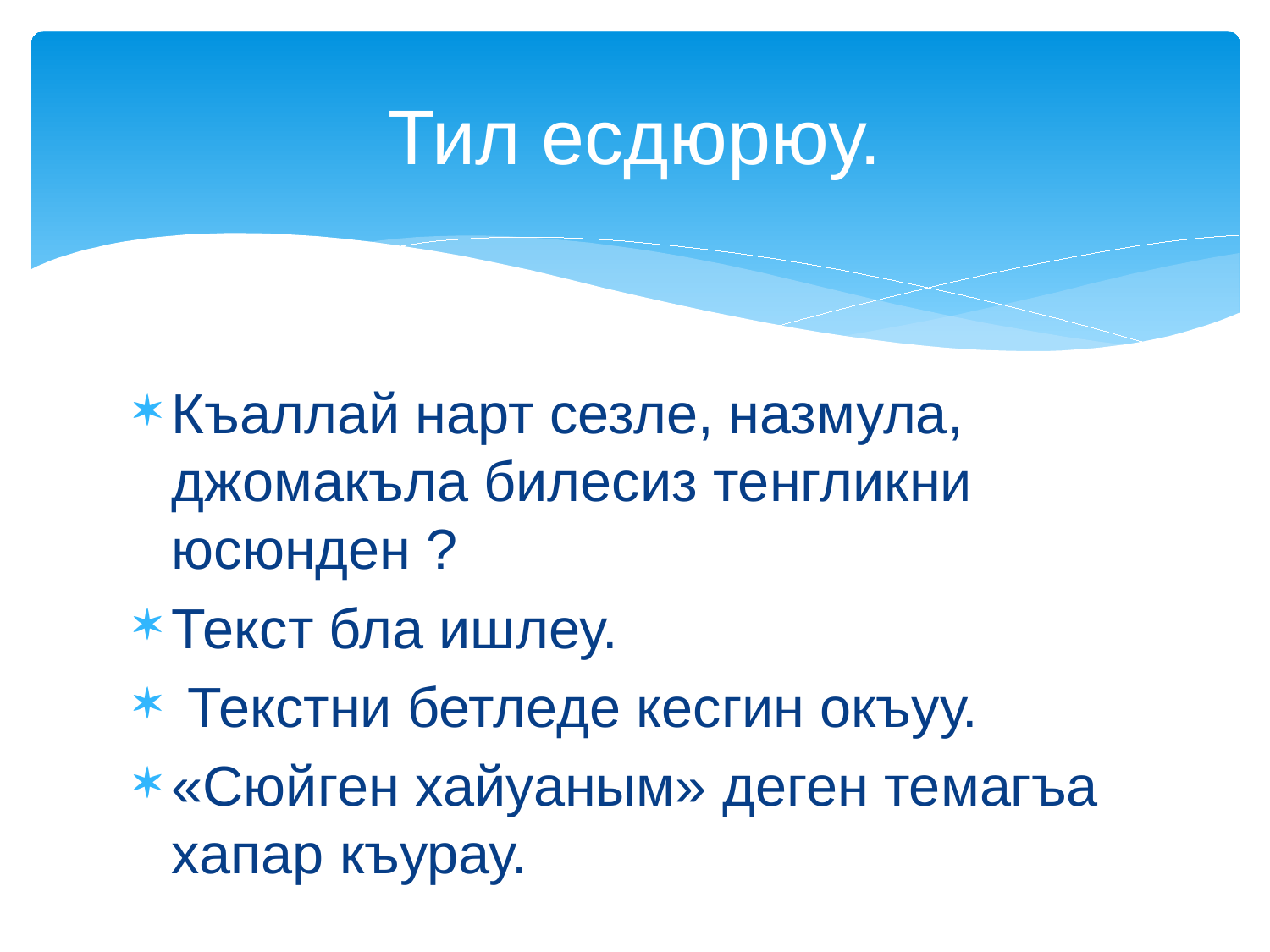

# Тил есдюрюу.
Къаллай нарт сезле, назмула, джомакъла билесиз тенгликни юсюнден ?
Текст бла ишлеу.
 Текстни бетледе кесгин окъуу.
«Сюйген хайуаным» деген темагъа хапар къурау.